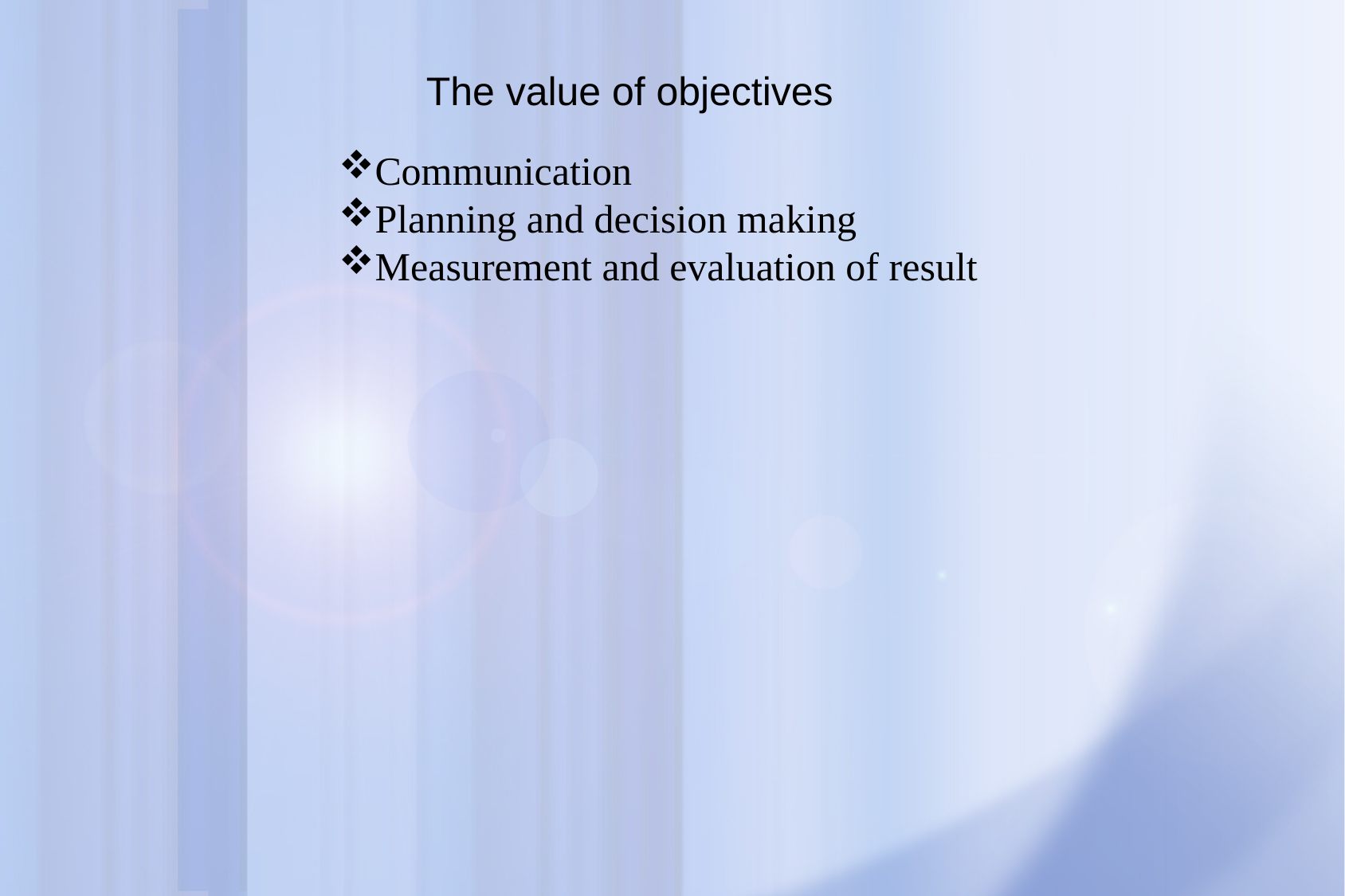

The value of objectives
Communication
Planning and decision making
Measurement and evaluation of result